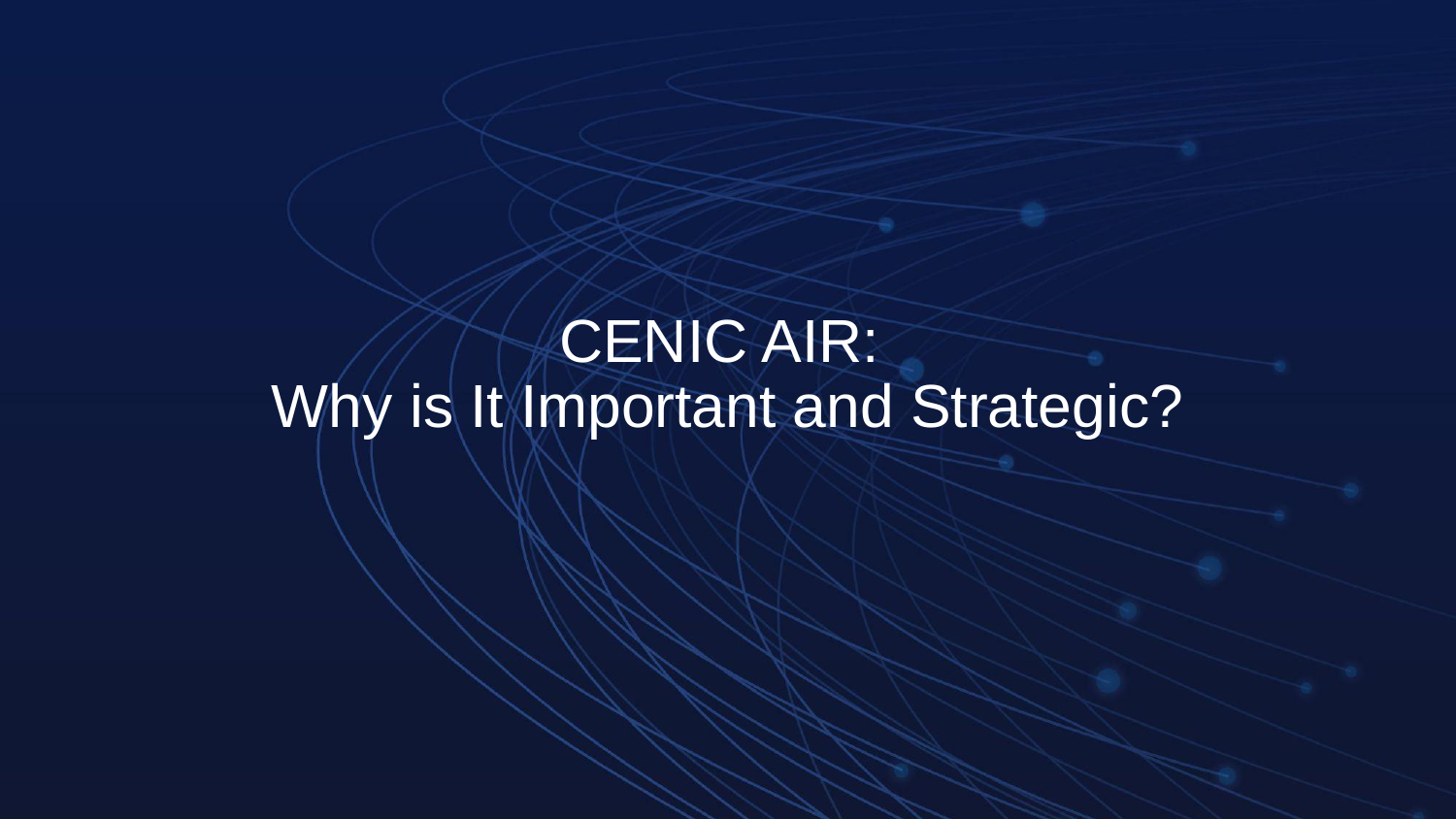

# CENIC AIR: Why is It Important and Strategic?